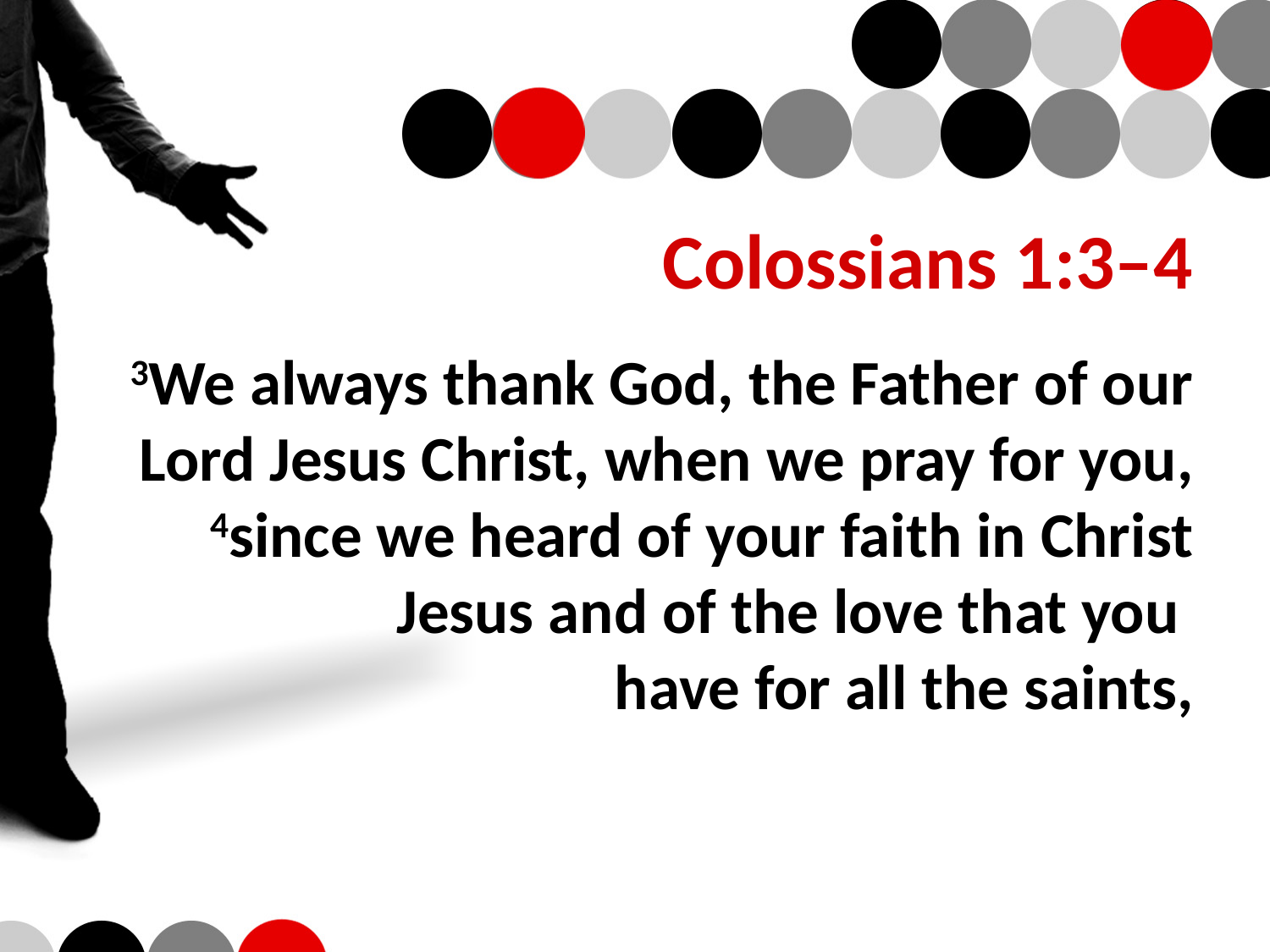

# Colossians 1:3–4
3We always thank God, the Father of our Lord Jesus Christ, when we pray for you, 4since we heard of your faith in Christ Jesus and of the love that you
have for all the saints,